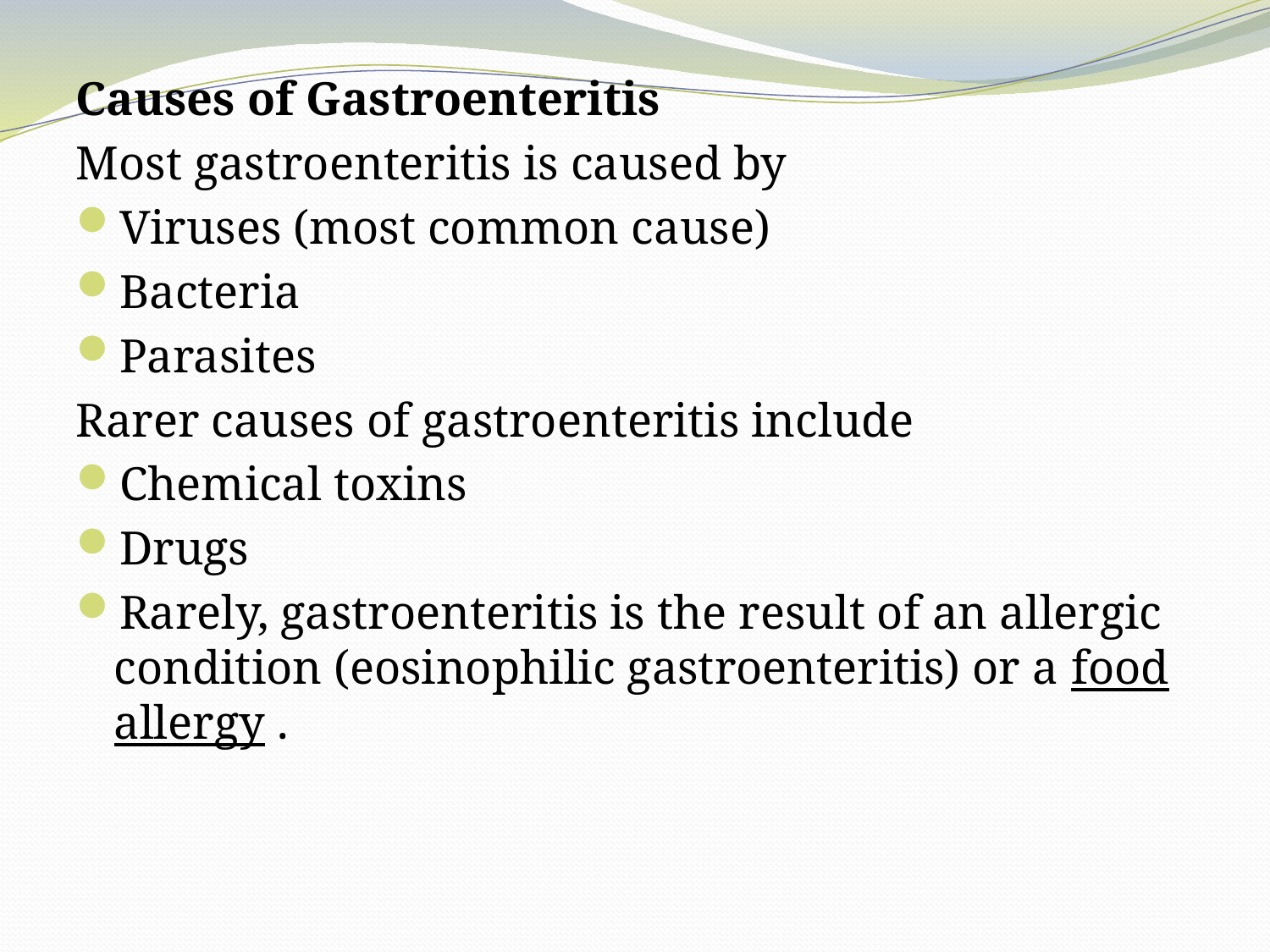

Causes of Gastroenteritis
Most gastroenteritis is caused by
Viruses (most common cause)
Bacteria
Parasites
Rarer causes of gastroenteritis include
Chemical toxins
Drugs
Rarely, gastroenteritis is the result of an allergic condition (eosinophilic gastroenteritis) or a food allergy .